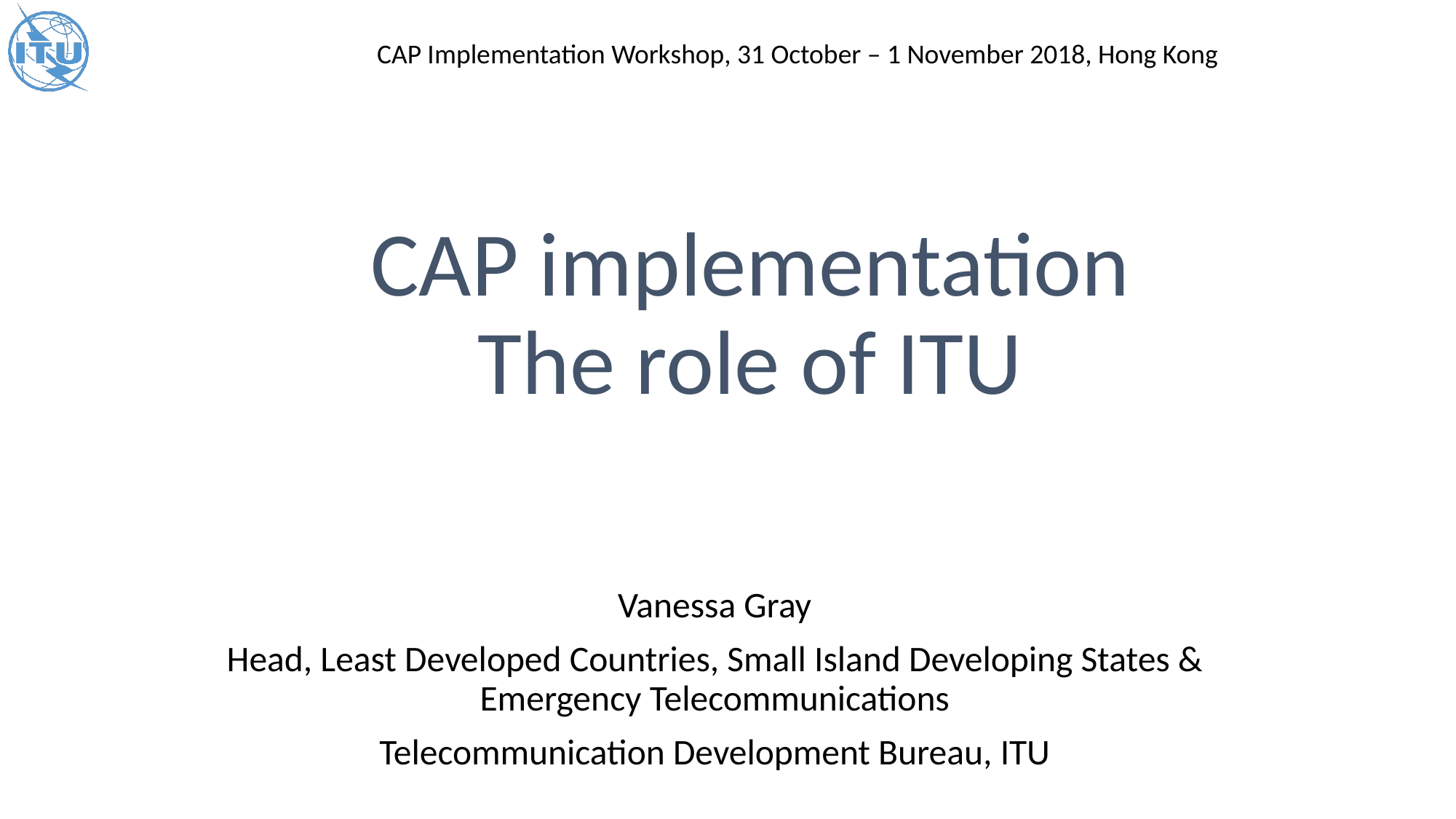

CAP Implementation Workshop, 31 October – 1 November 2018, Hong Kong
# CAP implementation The role of ITU
Vanessa Gray
Head, Least Developed Countries, Small Island Developing States & Emergency Telecommunications
Telecommunication Development Bureau, ITU